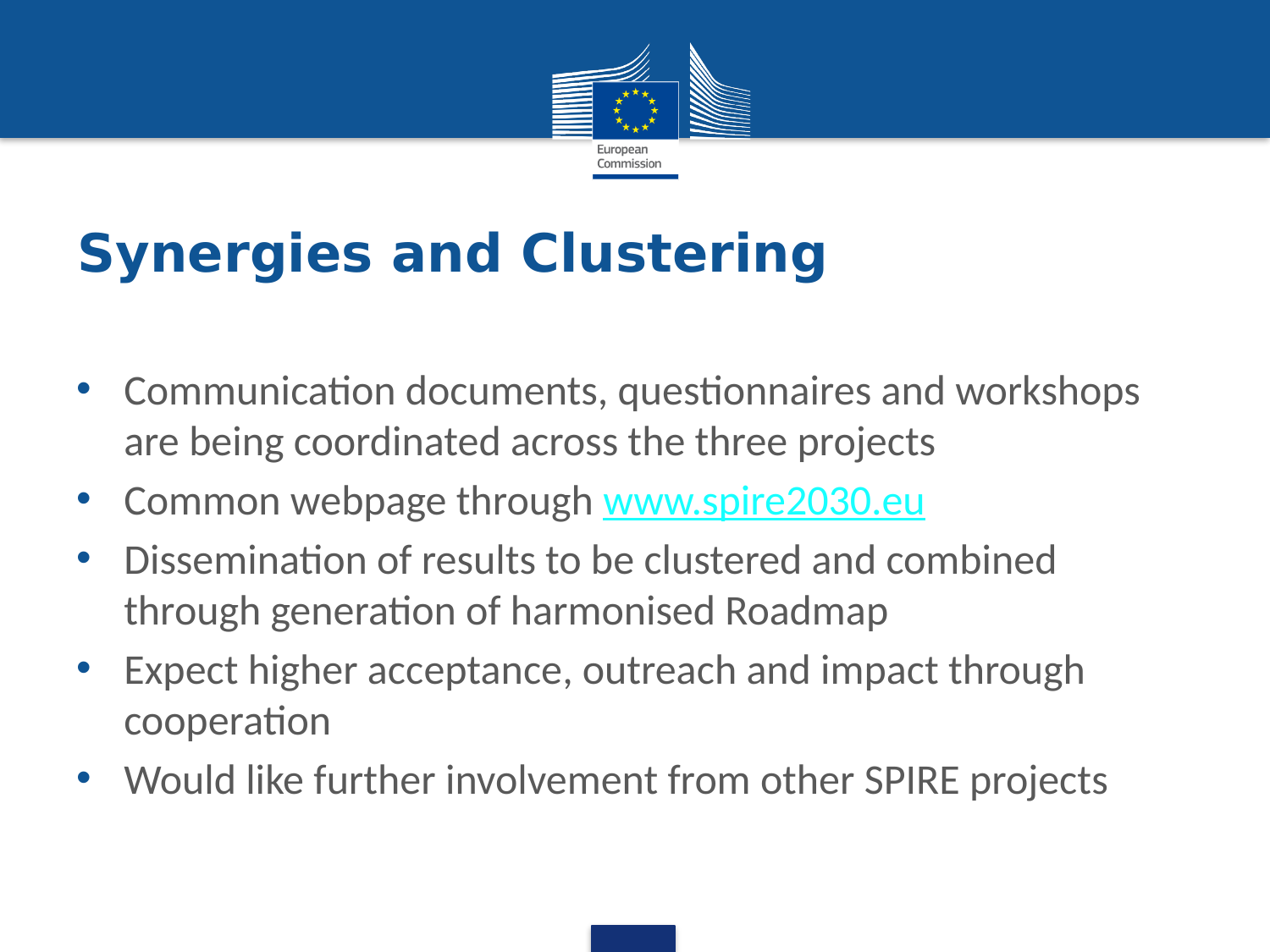

# Synergies and Clustering
Communication documents, questionnaires and workshops are being coordinated across the three projects
Common webpage through www.spire2030.eu
Dissemination of results to be clustered and combined through generation of harmonised Roadmap
Expect higher acceptance, outreach and impact through cooperation
Would like further involvement from other SPIRE projects